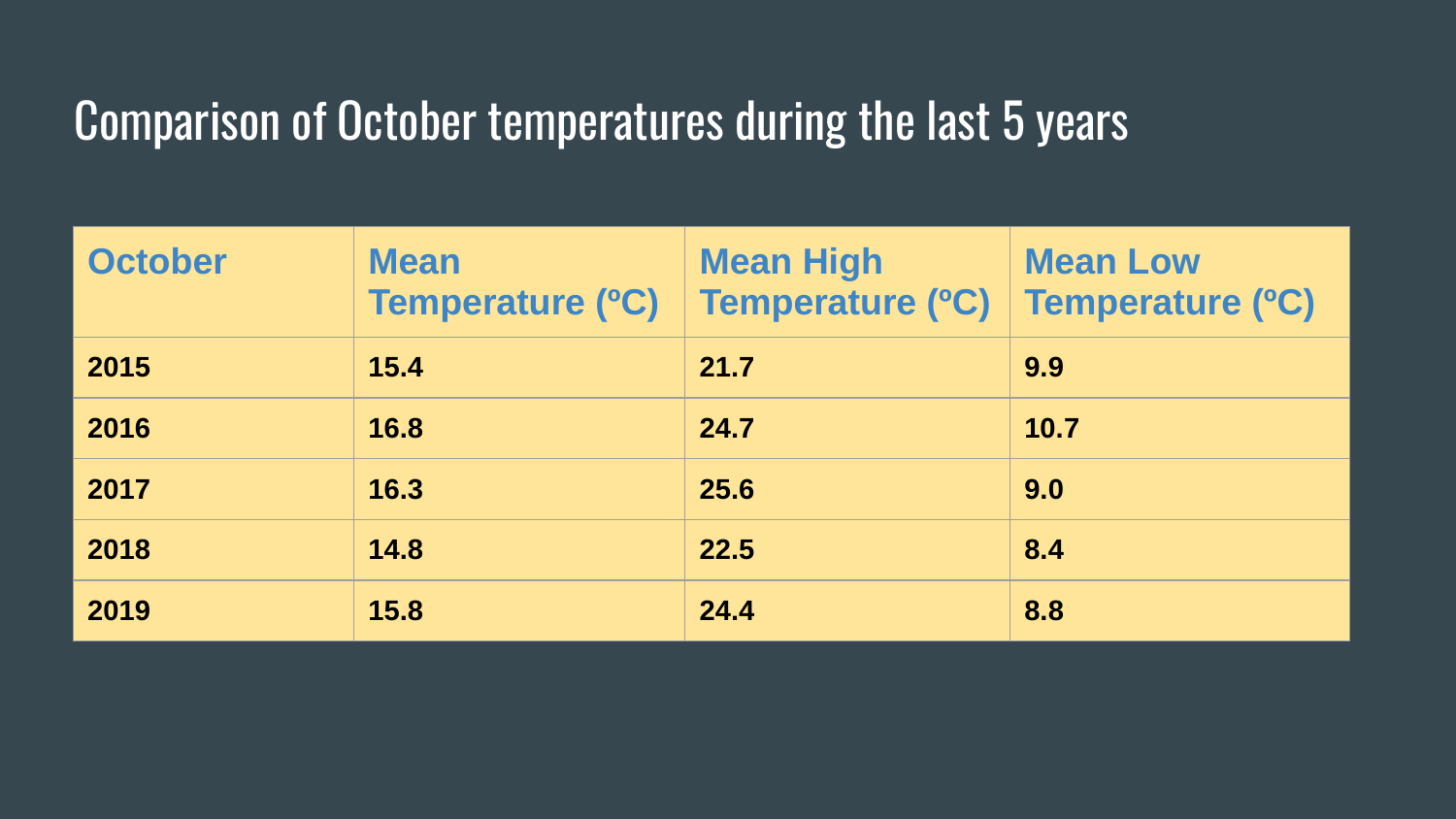

# Comparison of October temperatures during the last 5 years
| October | Mean Temperature (ºC) | Mean High Temperature (ºC) | Mean Low Temperature (ºC) |
| --- | --- | --- | --- |
| 2015 | 15.4 | 21.7 | 9.9 |
| 2016 | 16.8 | 24.7 | 10.7 |
| 2017 | 16.3 | 25.6 | 9.0 |
| 2018 | 14.8 | 22.5 | 8.4 |
| 2019 | 15.8 | 24.4 | 8.8 |